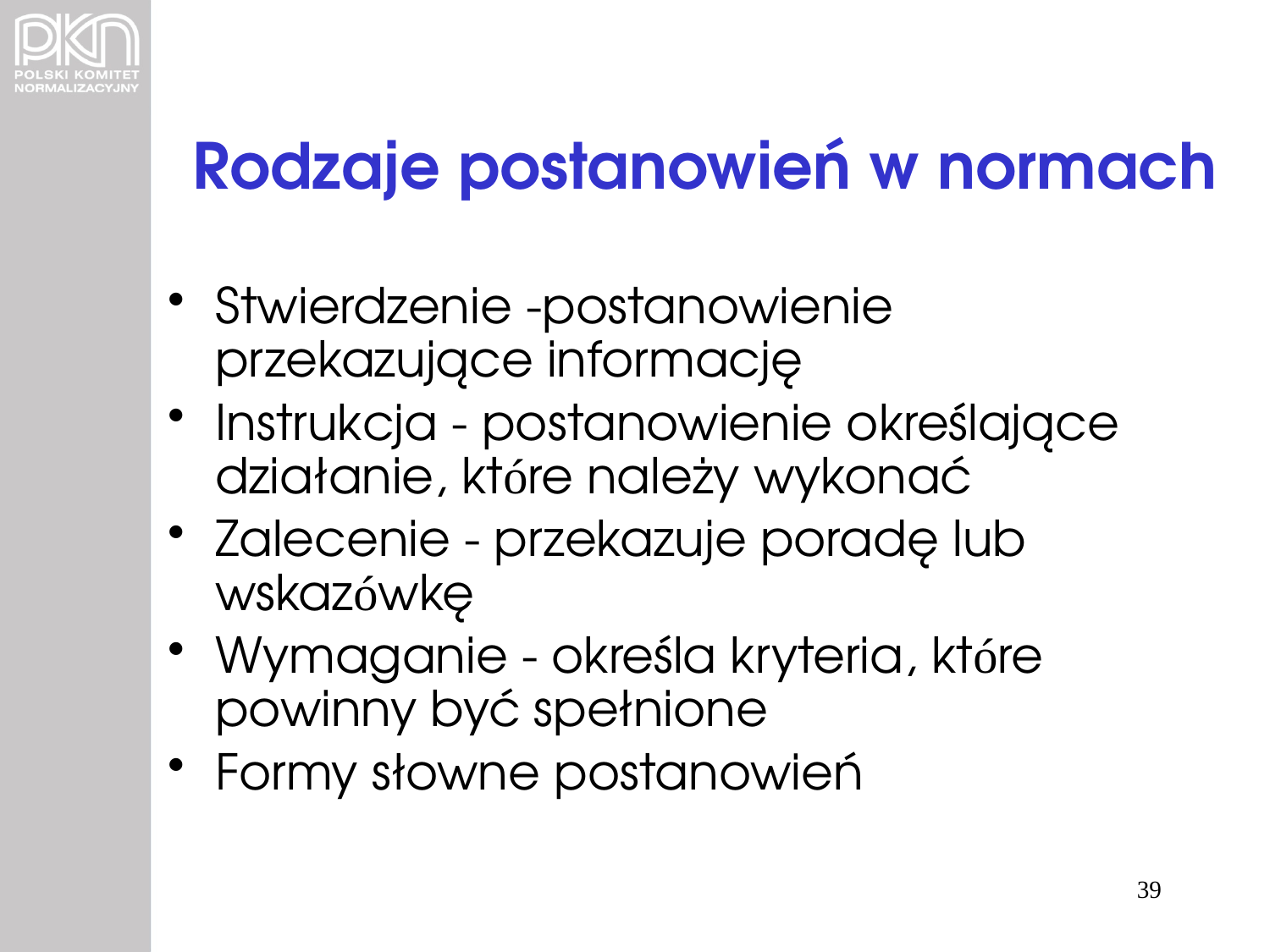

# Rodzaje postanowień w normach
Stwierdzenie -postanowienie przekazujące informację
Instrukcja - postanowienie określające działanie, które należy wykonać
Zalecenie - przekazuje poradę lub wskazówkę
Wymaganie - określa kryteria, które powinny być spełnione
Formy słowne postanowień
39